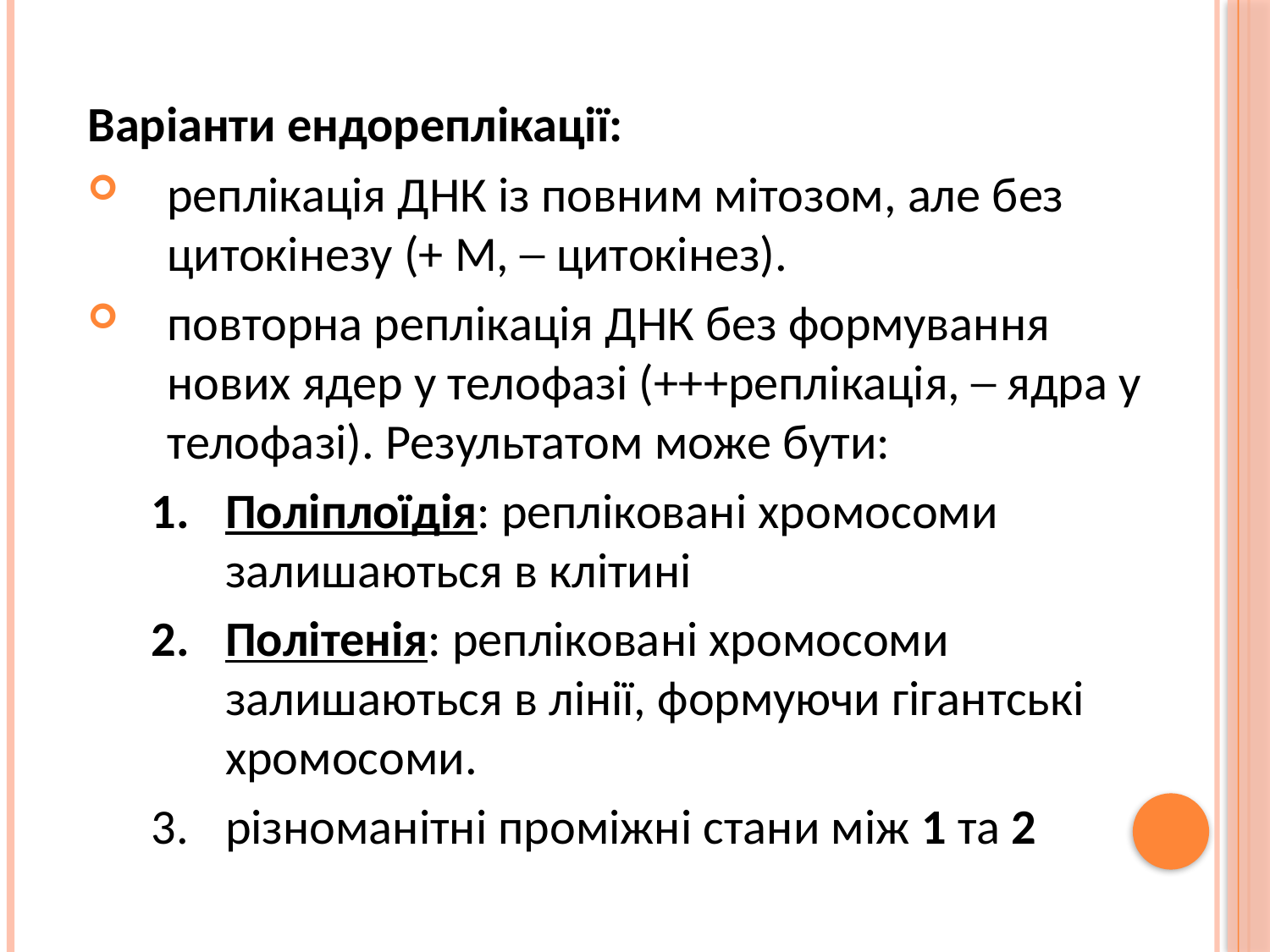

Варіанти ендореплікації:
реплікація ДНК із повним мітозом, але без цитокінезу (+ М, ─ цитокінез).
повторна реплікація ДНК без формування нових ядер у телофазі (+++реплікація, ─ ядра у телофазі). Результатом може бути:
Поліплоїдія: репліковані хромосоми залишаються в клітині
Політенія: репліковані хромосоми залишаються в лінії, формуючи гігантські хромосоми.
різноманітні проміжні стани між 1 та 2